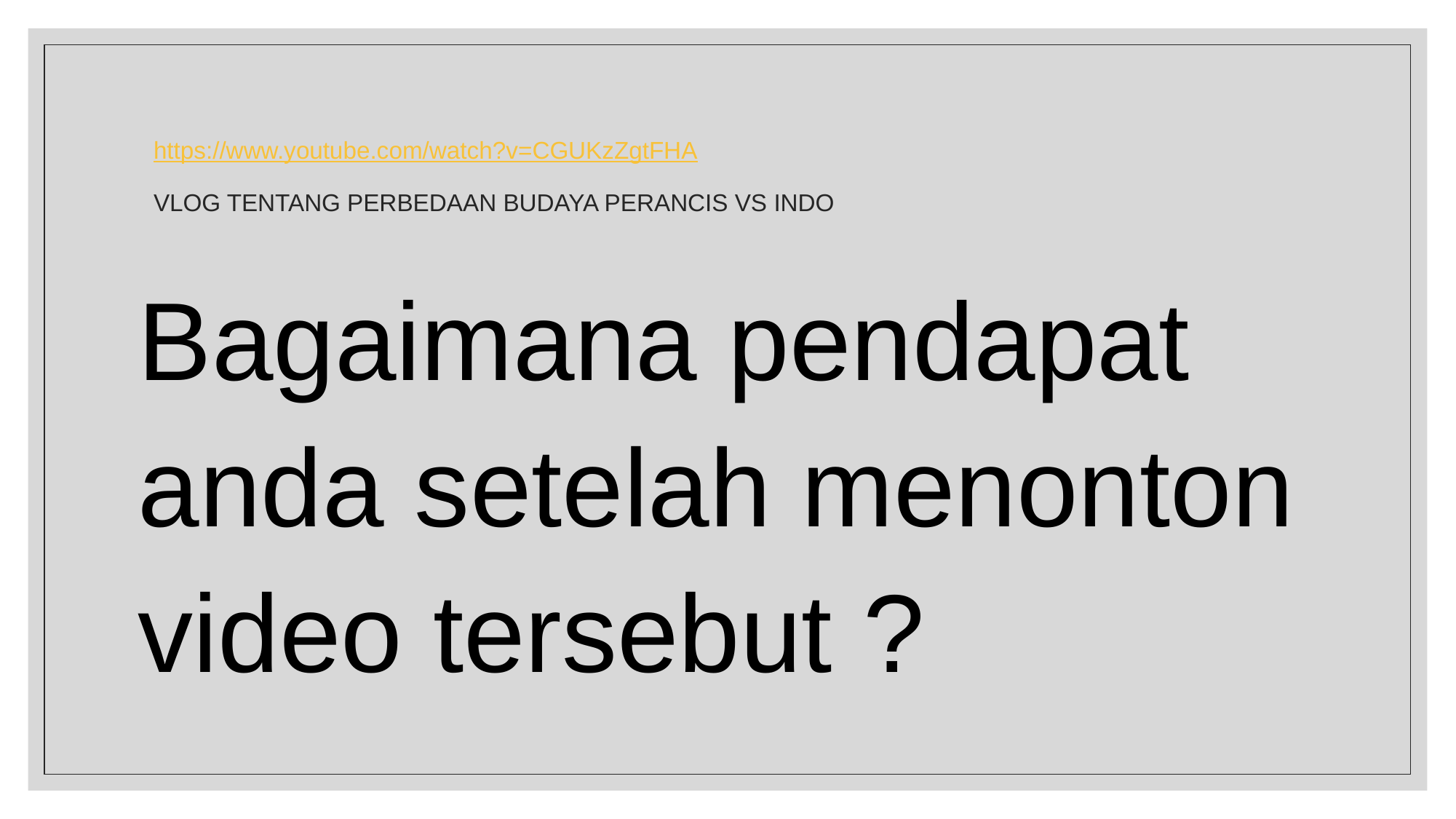

# https://www.youtube.com/watch?v=CGUKzZgtFHA VLOG TENTANG PERBEDAAN BUDAYA PERANCIS VS INDO
Bagaimana pendapat anda setelah menonton video tersebut ?